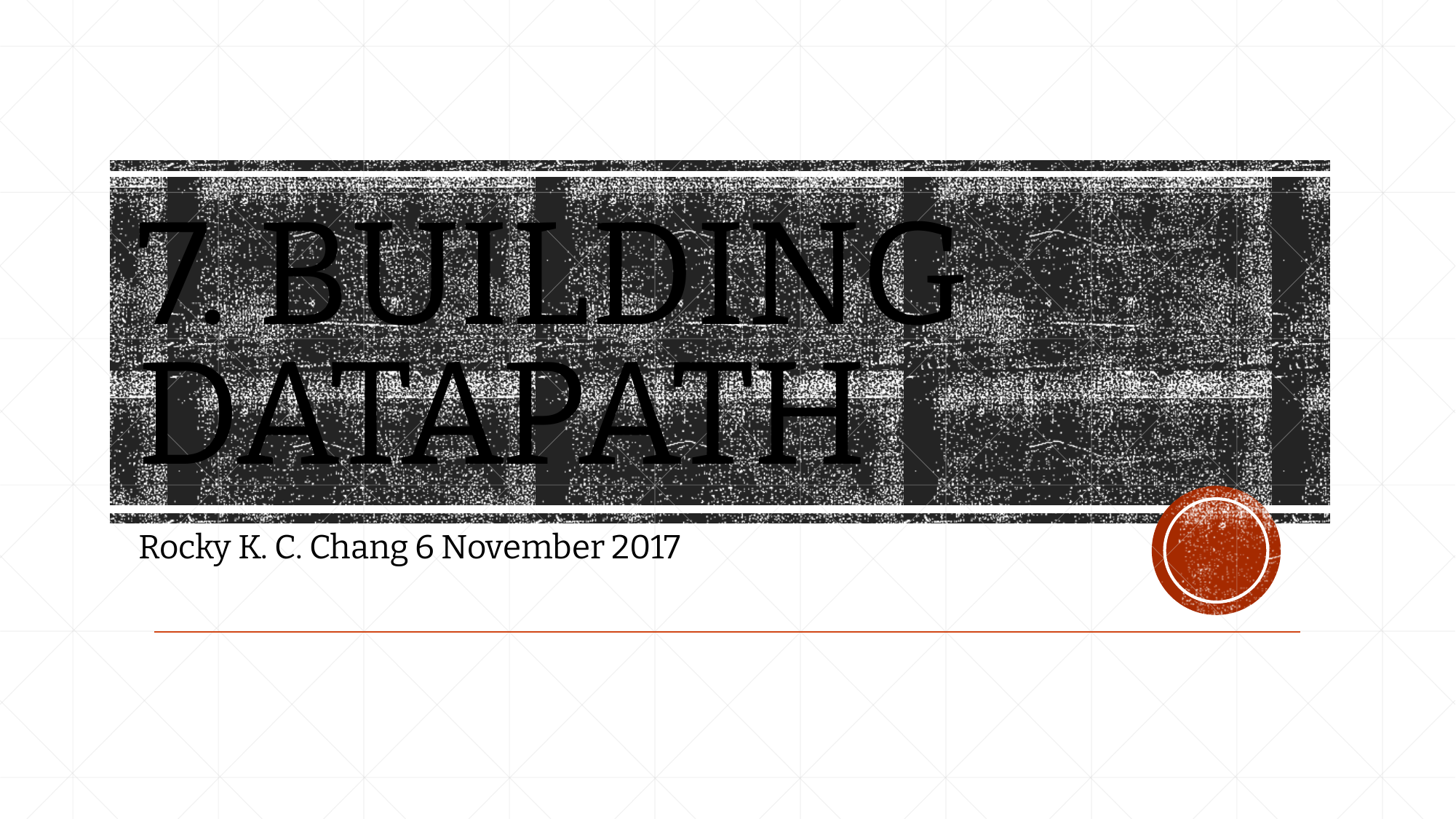

# 7. Building datapath
Rocky K. C. Chang 6 November 2017